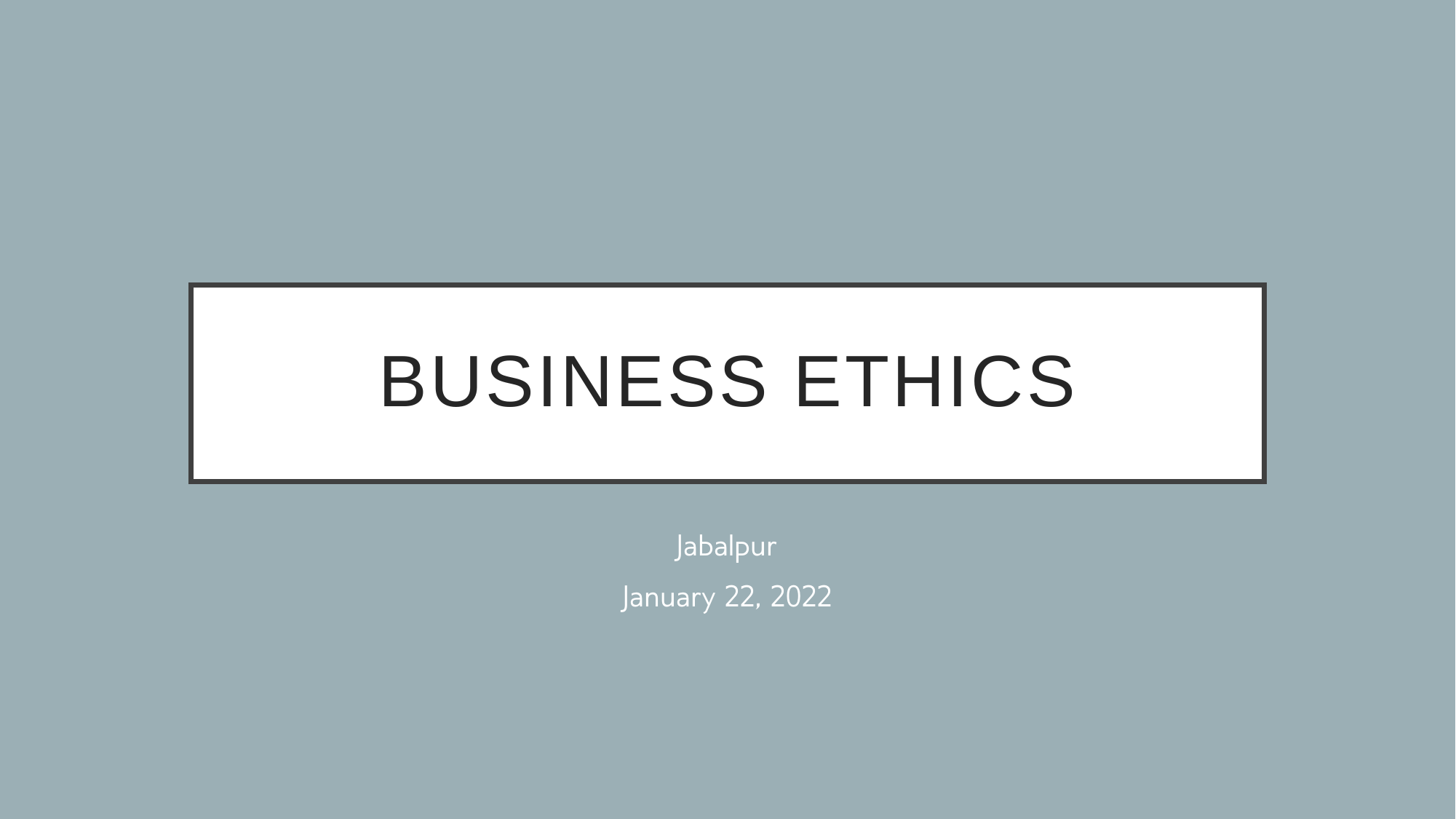

# Business ethics
Jabalpur
January 22, 2022